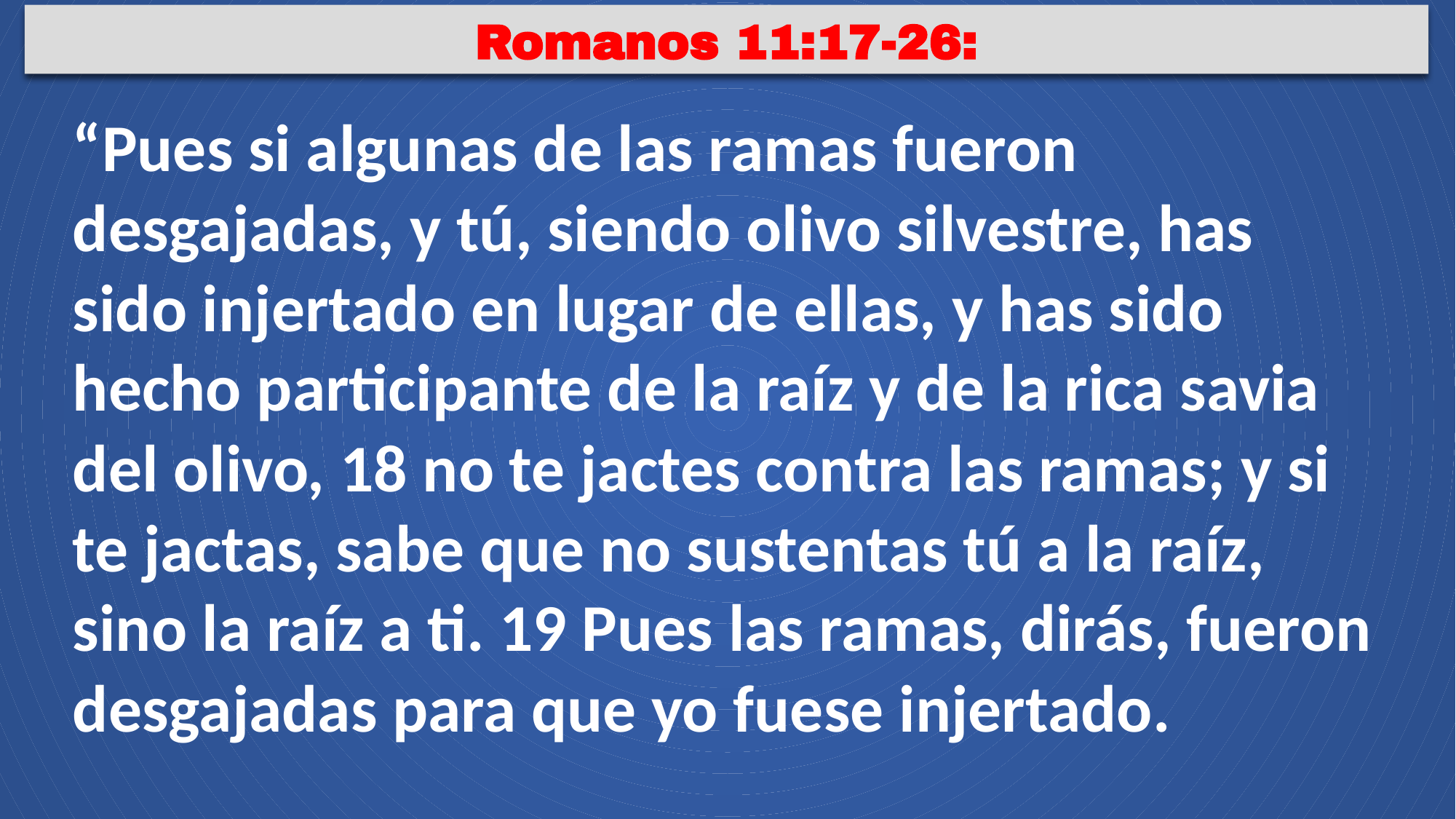

Romanos 11:17-26:
“Pues si algunas de las ramas fueron desgajadas, y tú, siendo olivo silvestre, has sido injertado en lugar de ellas, y has sido hecho participante de la raíz y de la rica savia del olivo, 18 no te jactes contra las ramas; y si te jactas, sabe que no sustentas tú a la raíz, sino la raíz a ti. 19 Pues las ramas, dirás, fueron desgajadas para que yo fuese injertado.